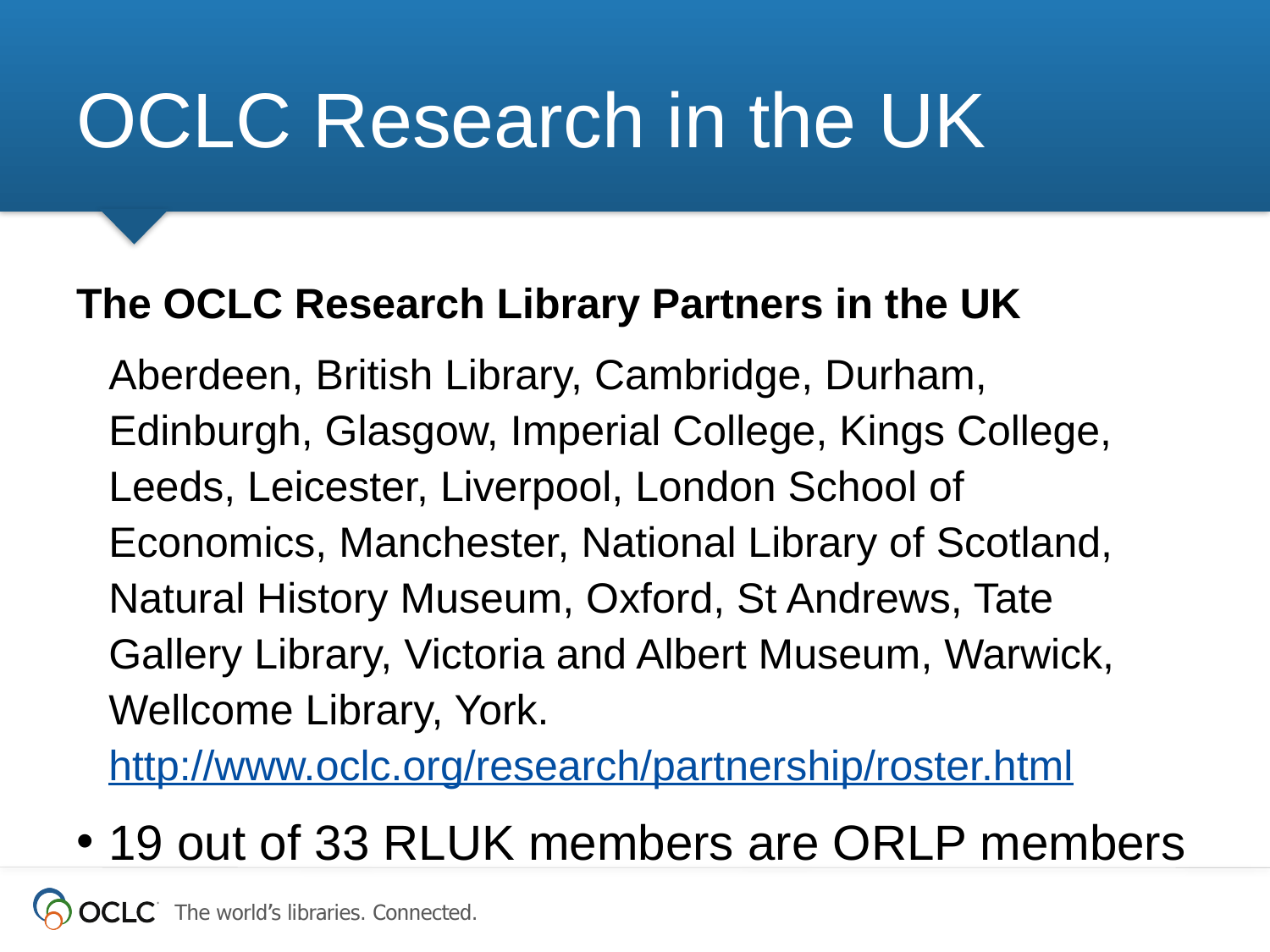

# OCLC Research in the UK
The OCLC Research Library Partners in the UK
	Aberdeen, British Library, Cambridge, Durham, Edinburgh, Glasgow, Imperial College, Kings College, Leeds, Leicester, Liverpool, London School of Economics, Manchester, National Library of Scotland, Natural History Museum, Oxford, St Andrews, Tate Gallery Library, Victoria and Albert Museum, Warwick, Wellcome Library, York. http://www.oclc.org/research/partnership/roster.html
19 out of 33 RLUK members are ORLP members